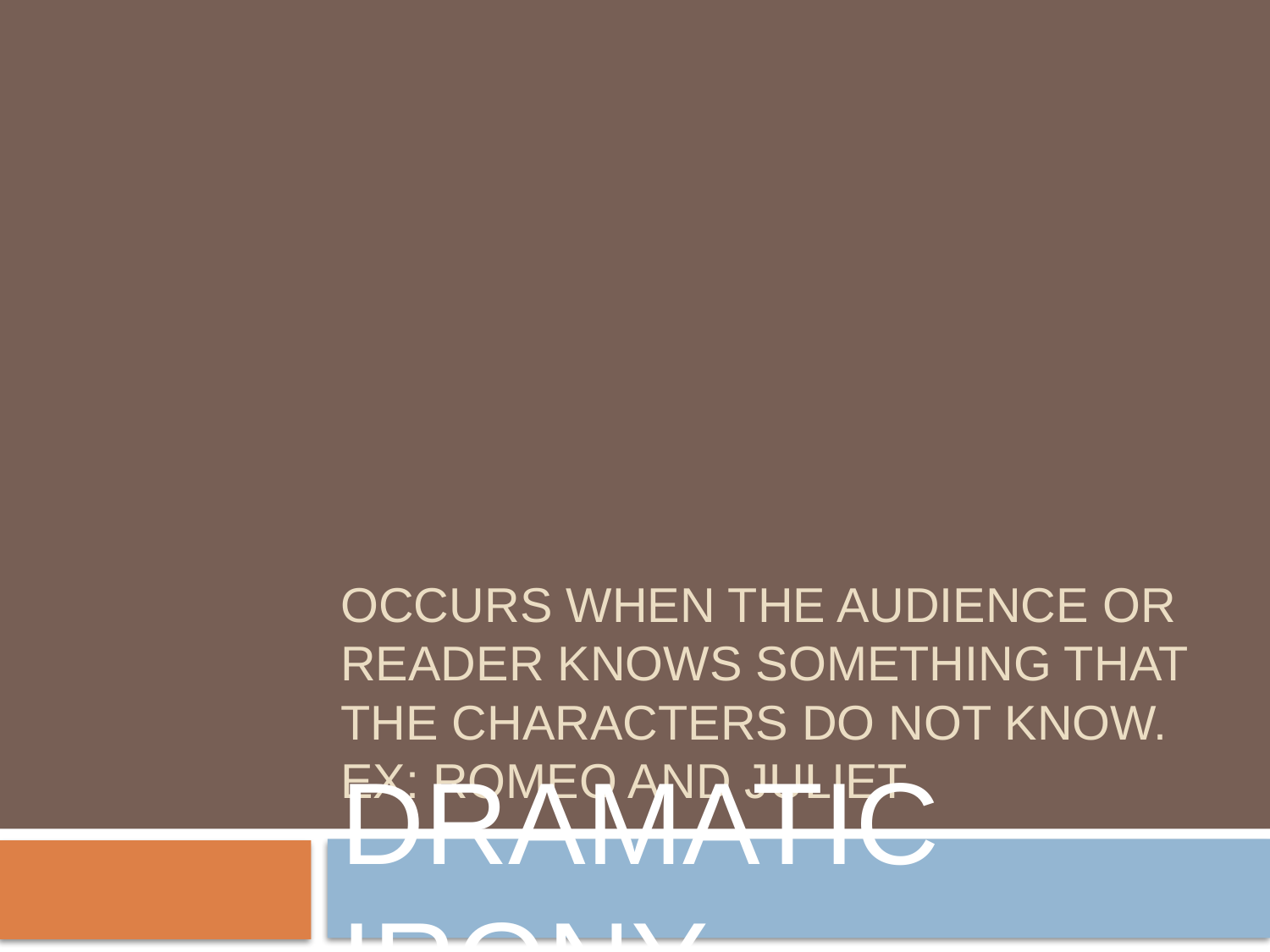

# OCCURS WHEN THE AUDIENCE OR READER KNOWS SOMETHING THAT THE CHARACTERS DO NOT KNOW. Ex: romeo and Juliet
DRAMATIC IRONY